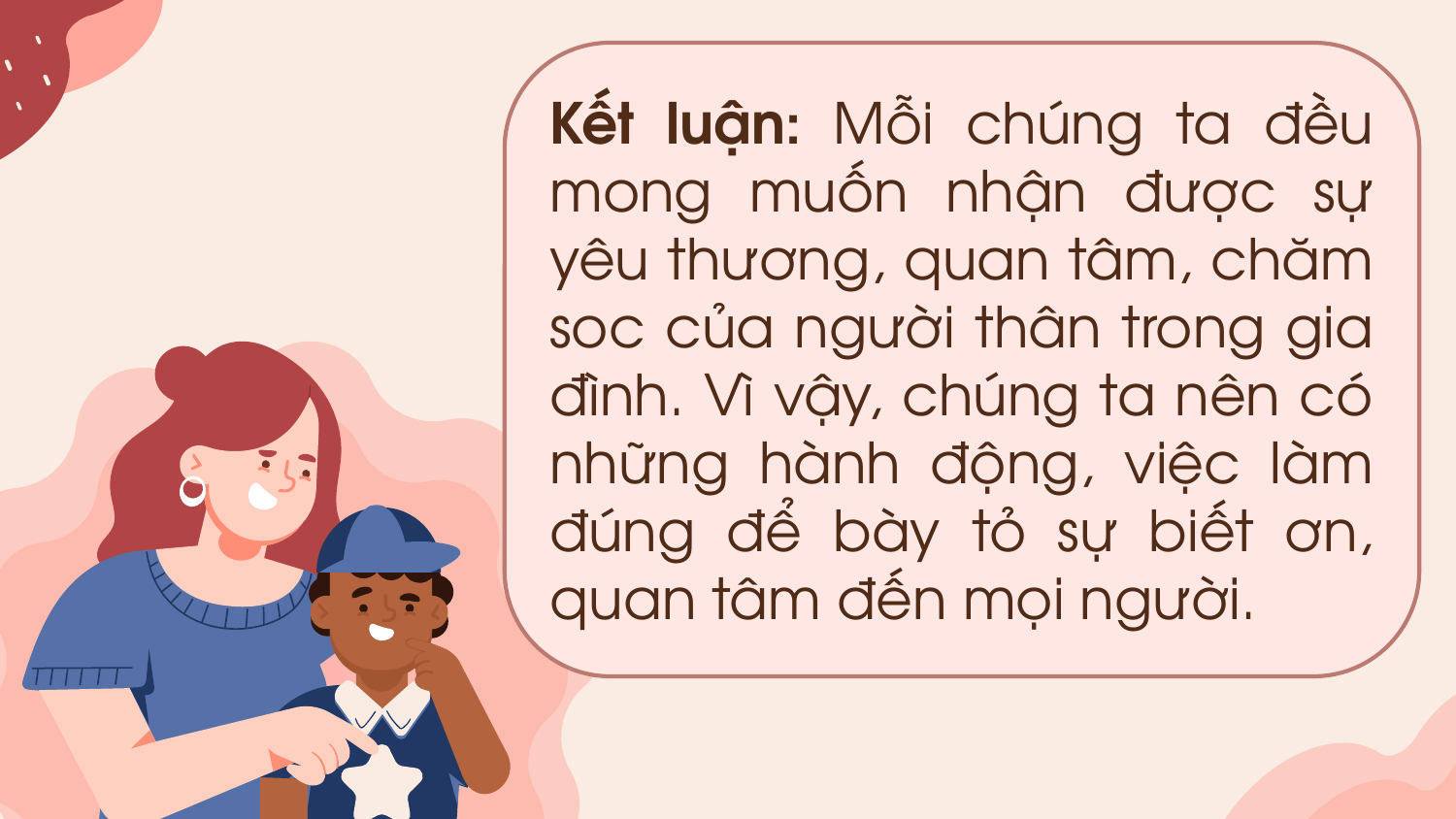

Kết luận: Mỗi chúng ta đều mong muốn nhận được sự yêu thương, quan tâm, chăm soc của người thân trong gia đình. Vì vậy, chúng ta nên có những hành động, việc làm đúng để bày tỏ sự biết ơn, quan tâm đến mọi người.